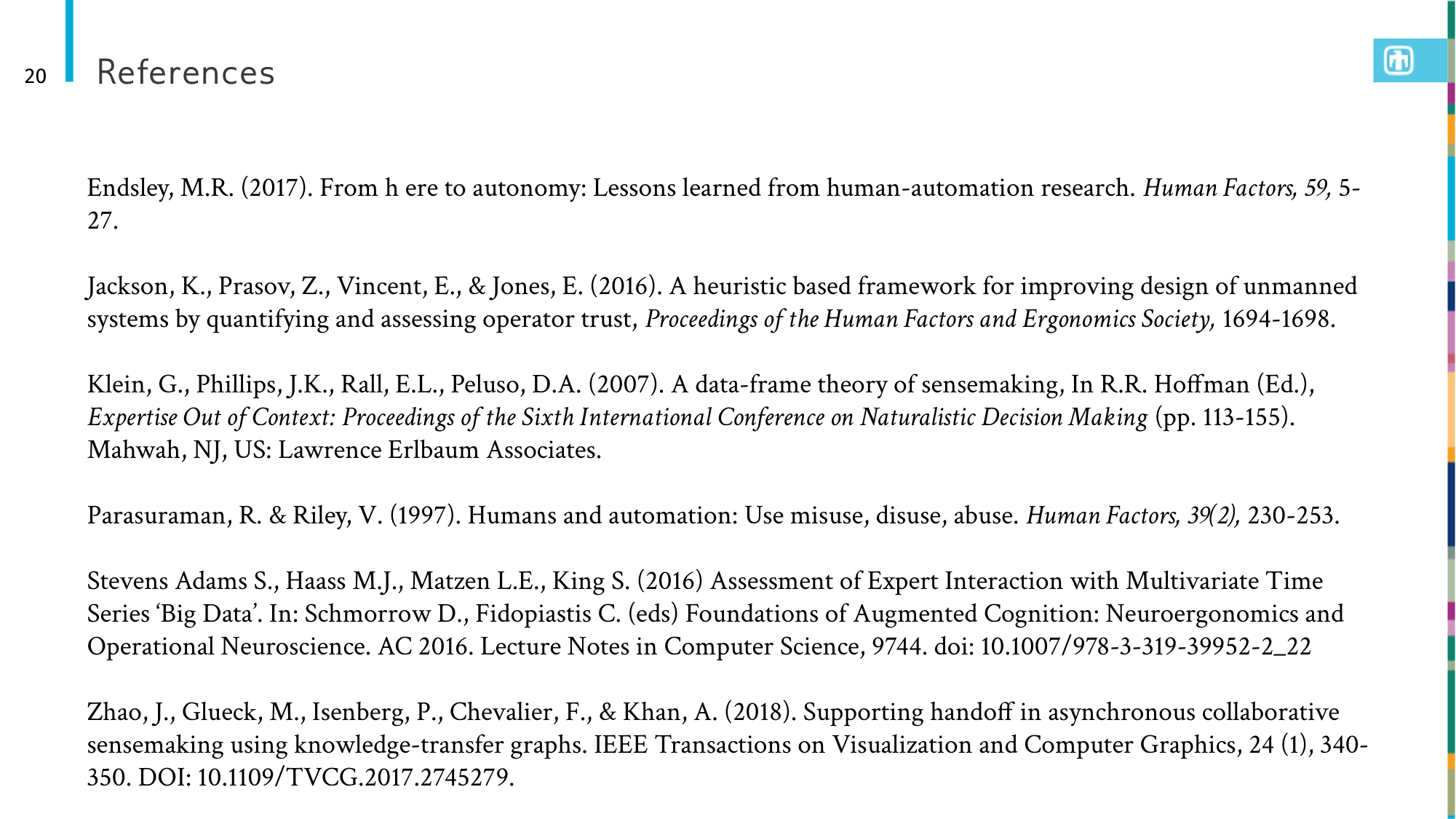

# References
20
Endsley, M.R. (2017). From h ere to autonomy: Lessons learned from human-automation research. Human Factors, 59, 5-27.

Jackson, K., Prasov, Z., Vincent, E., & Jones, E. (2016). A heuristic based framework for improving design of unmanned systems by quantifying and assessing operator trust, Proceedings of the Human Factors and Ergonomics Society, 1694-1698.

Klein, G., Phillips, J.K., Rall, E.L., Peluso, D.A. (2007). A data-frame theory of sensemaking, In R.R. Hoffman (Ed.), Expertise Out of Context: Proceedings of the Sixth International Conference on Naturalistic Decision Making (pp. 113-155). Mahwah, NJ, US: Lawrence Erlbaum Associates.

Parasuraman, R. & Riley, V. (1997). Humans and automation: Use misuse, disuse, abuse. Human Factors, 39(2), 230-253.

Stevens Adams S., Haass M.J., Matzen L.E., King S. (2016) Assessment of Expert Interaction with Multivariate Time Series ‘Big Data’. In: Schmorrow D., Fidopiastis C. (eds) Foundations of Augmented Cognition: Neuroergonomics and Operational Neuroscience. AC 2016. Lecture Notes in Computer Science, 9744. doi: 10.1007/978-3-319-39952-2_22

Zhao, J., Glueck, M., Isenberg, P., Chevalier, F., & Khan, A. (2018). Supporting handoff in asynchronous collaborative sensemaking using knowledge-transfer graphs. IEEE Transactions on Visualization and Computer Graphics, 24 (1), 340-350. DOI: 10.1109/TVCG.2017.2745279.